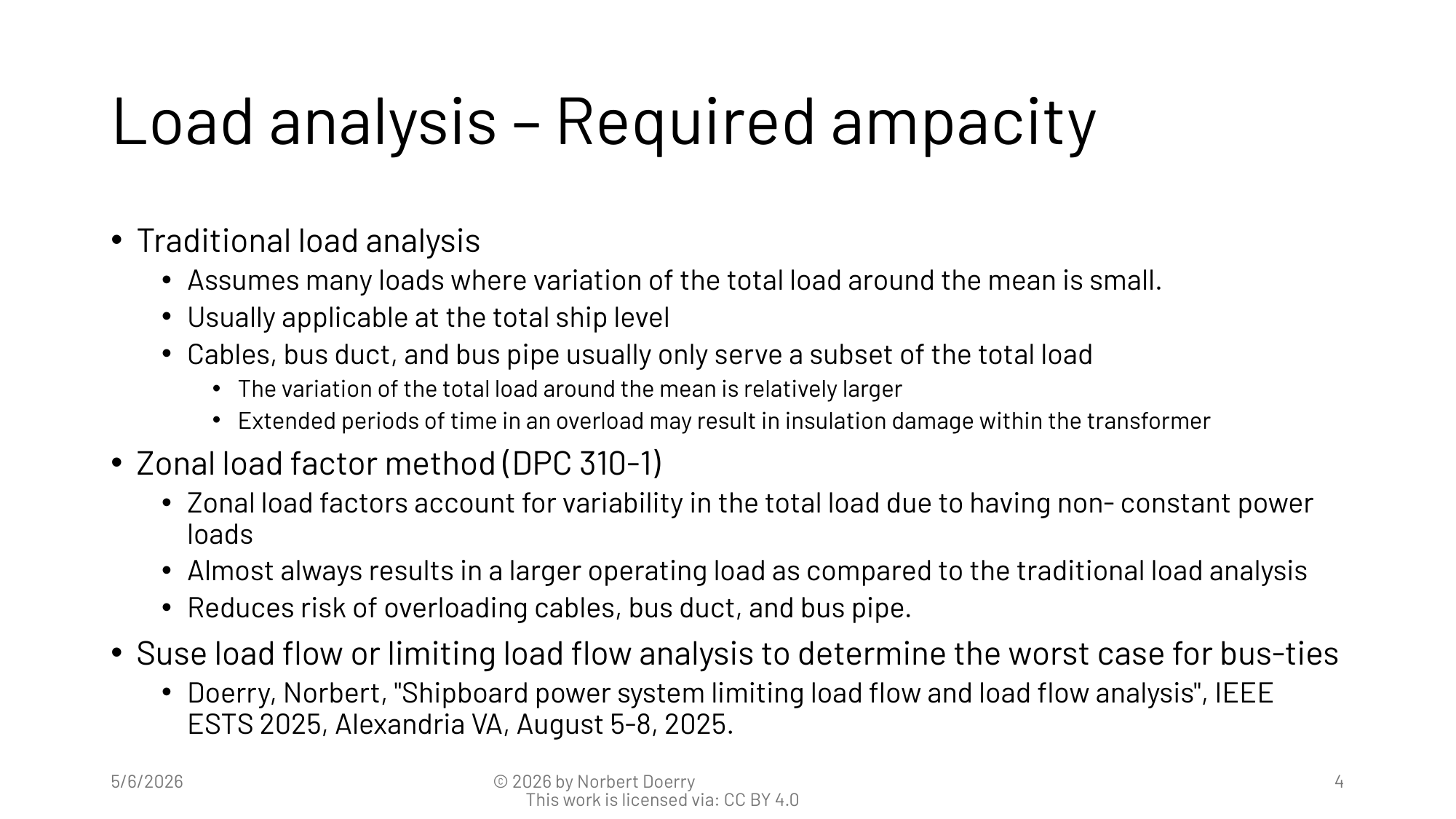

# Load analysis – Required ampacity
Traditional load analysis
Assumes many loads where variation of the total load around the mean is small.
Usually applicable at the total ship level
Cables, bus duct, and bus pipe usually only serve a subset of the total load
The variation of the total load around the mean is relatively larger
Extended periods of time in an overload may result in insulation damage within the transformer
Zonal load factor method (DPC 310-1)
Zonal load factors account for variability in the total load due to having non- constant power loads
Almost always results in a larger operating load as compared to the traditional load analysis
Reduces risk of overloading cables, bus duct, and bus pipe.
Suse load flow or limiting load flow analysis to determine the worst case for bus-ties
Doerry, Norbert, "Shipboard power system limiting load flow and load flow analysis", IEEE ESTS 2025, Alexandria VA, August 5-8, 2025.
5/6/2026
© 2026 by Norbert Doerry                                                                                  This work is licensed via: CC BY 4.0
4